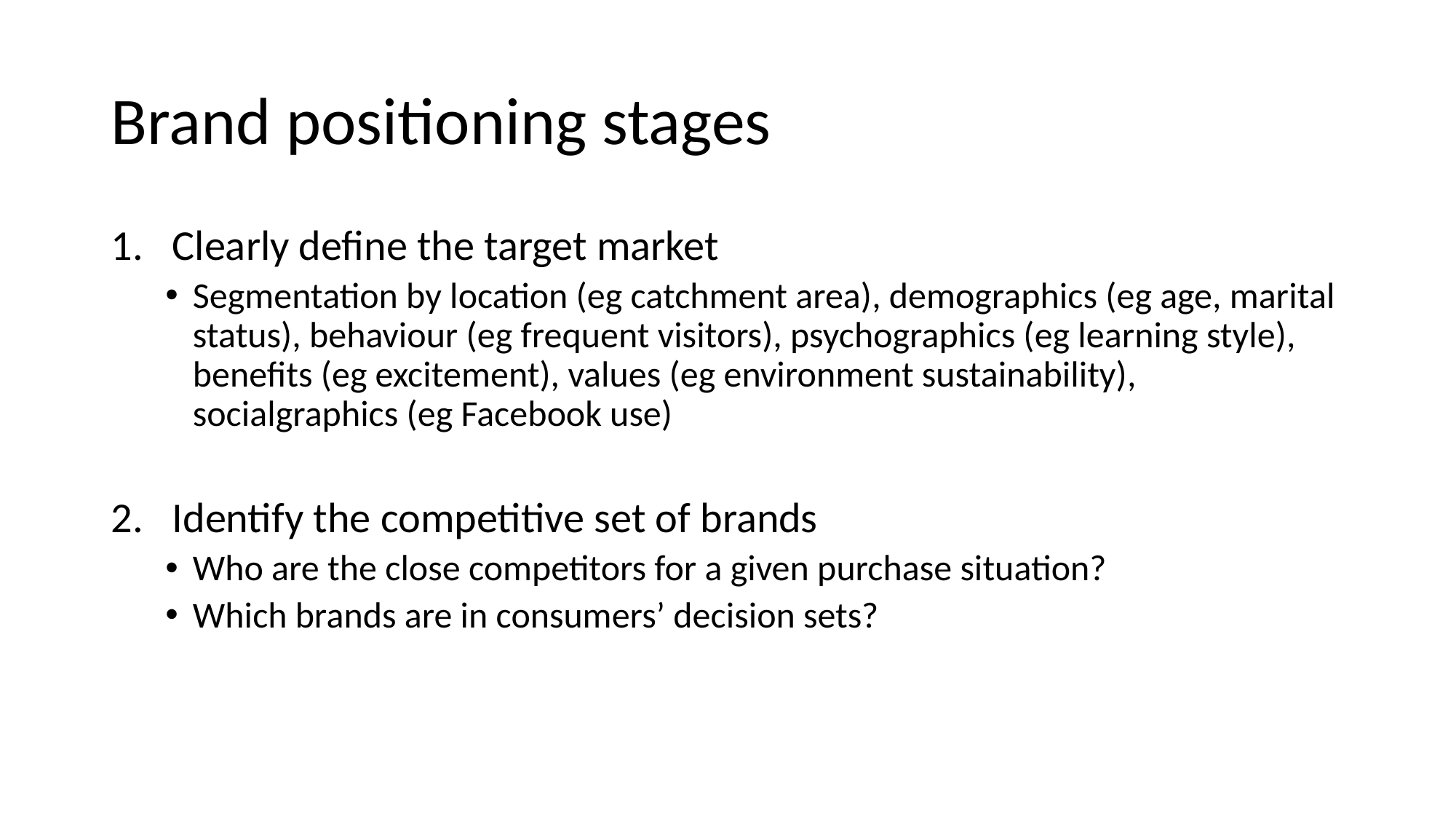

# Brand positioning stages
Clearly define the target market
Segmentation by location (eg catchment area), demographics (eg age, marital status), behaviour (eg frequent visitors), psychographics (eg learning style), benefits (eg excitement), values (eg environment sustainability), socialgraphics (eg Facebook use)

Identify the competitive set of brands
Who are the close competitors for a given purchase situation?
Which brands are in consumers’ decision sets?